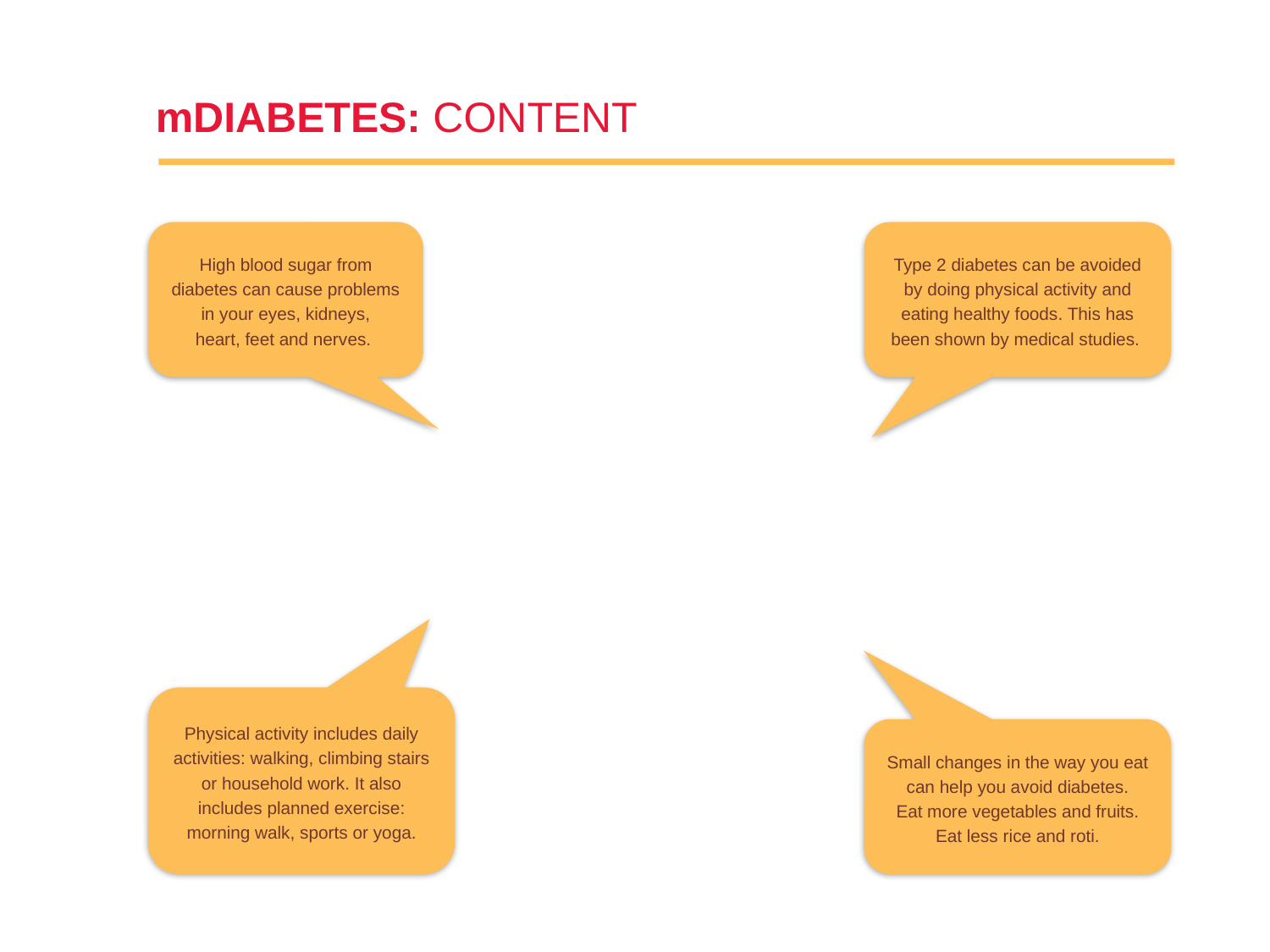

mDIABETES: CONTENT
High blood sugar from diabetes can cause problems in your eyes, kidneys,
heart, feet and nerves.
Type 2 diabetes can be avoided by doing physical activity and eating healthy foods. This has been shown by medical studies.

Physical activity includes daily activities: walking, climbing stairs or household work. It also includes planned exercise: morning walk, sports or yoga.
Small changes in the way you eat can help you avoid diabetes.
Eat more vegetables and fruits. Eat less rice and roti.